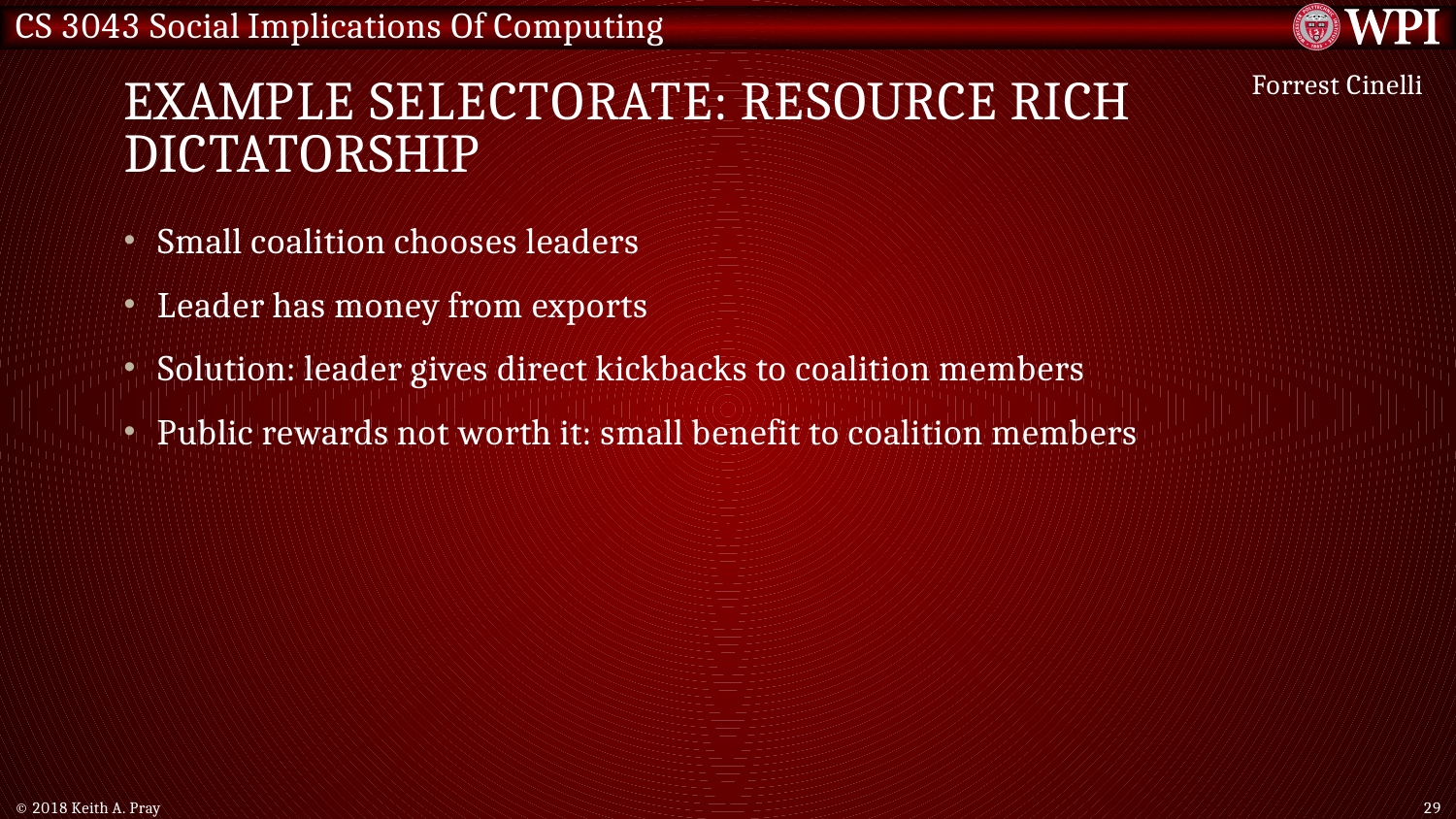

# Example Selectorate: Resource Rich Dictatorship
Forrest Cinelli
Small coalition chooses leaders
Leader has money from exports
Solution: leader gives direct kickbacks to coalition members
Public rewards not worth it: small benefit to coalition members
© 2018 Keith A. Pray
29